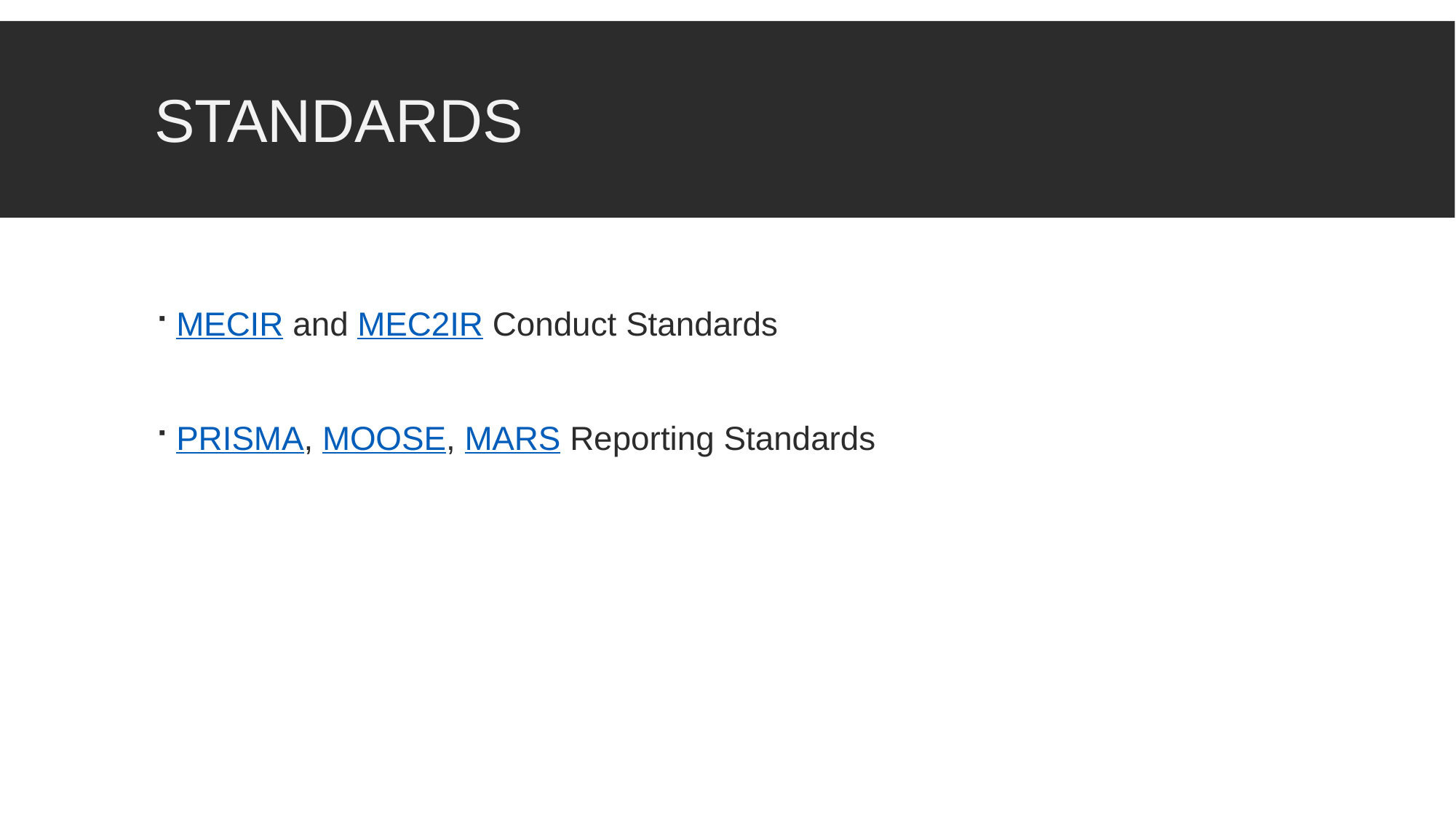

# Standards

MECIR and MEC2IR Conduct Standards

PRISMA, MOOSE, MARS Reporting Standards